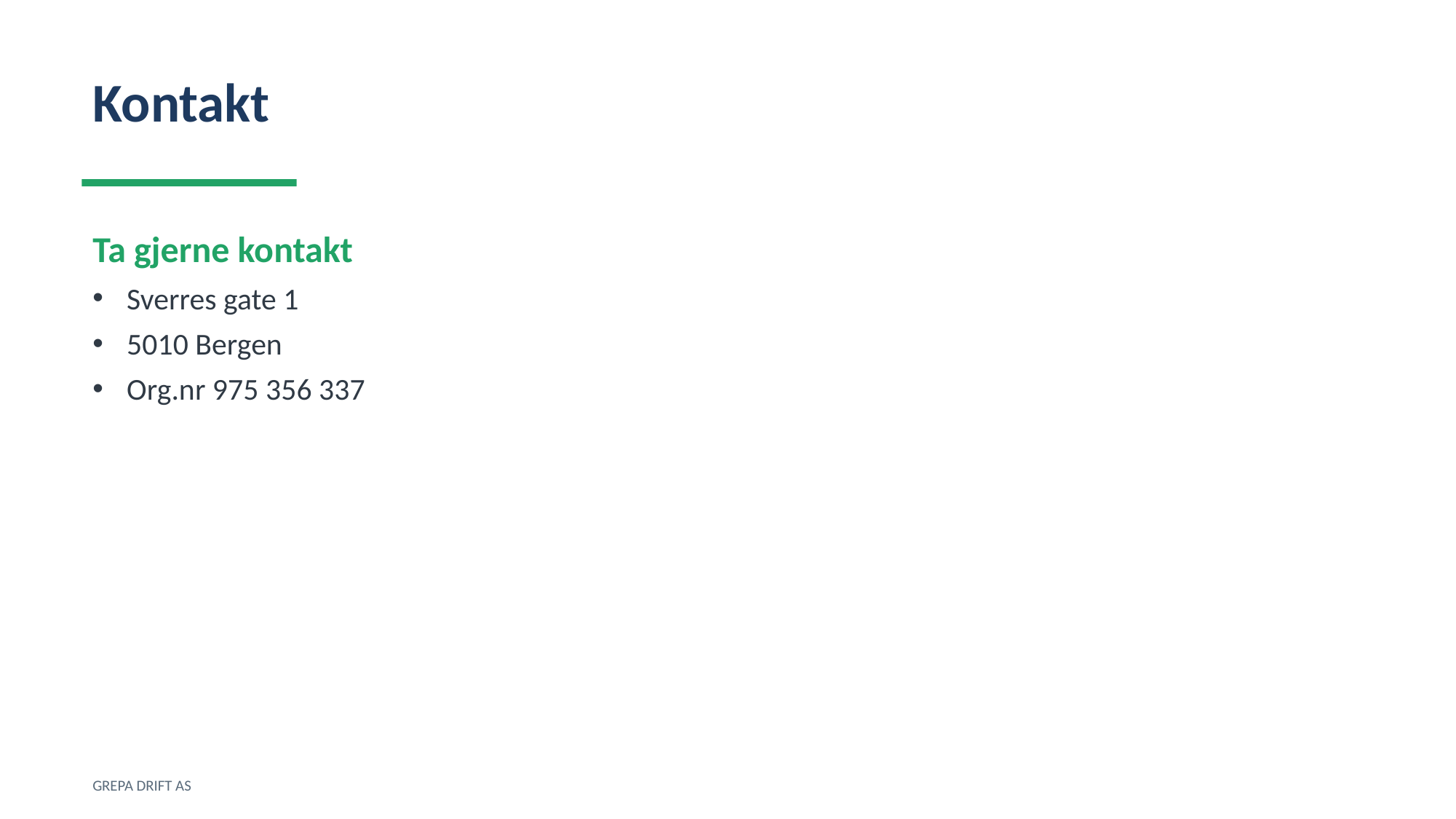

Kontakt

Ta gjerne kontakt
Sverres gate 1
5010 Bergen
Org.nr 975 356 337
GREPA DRIFT AS